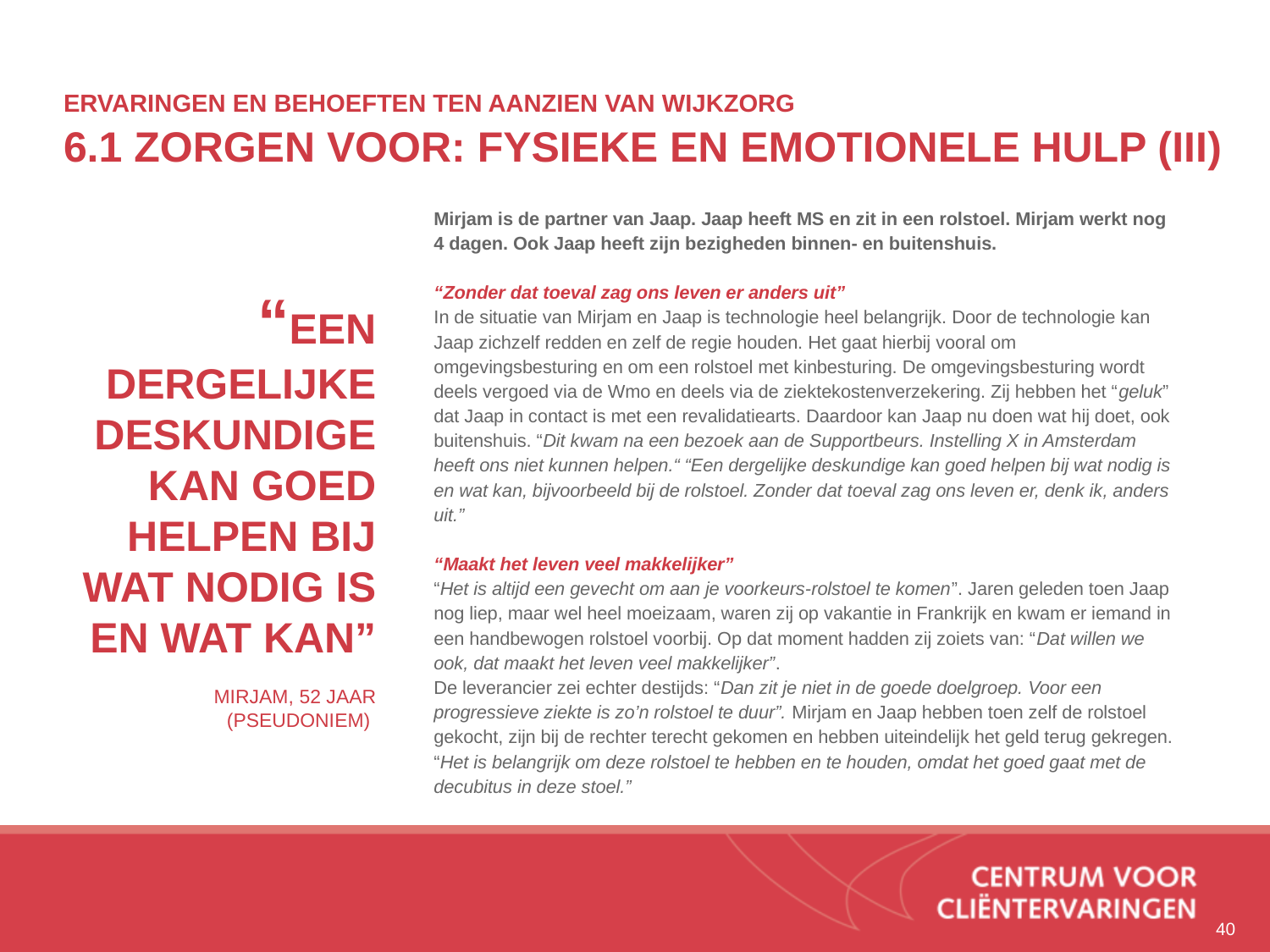

# ERVARINGEN EN BEHOEFTEN TEN AANZIEN VAN WIJKZORG 6.1 ZORGEN VOOR: FYSIEKE EN EMOTIONELE HULP (III)

“Een dergelijke deskundige kan goed helpen bij wat nodig is en wat kan”

Mirjam, 52 jaar
(pseudoniem)
Mirjam is de partner van Jaap. Jaap heeft MS en zit in een rolstoel. Mirjam werkt nog 4 dagen. Ook Jaap heeft zijn bezigheden binnen- en buitenshuis.

“Zonder dat toeval zag ons leven er anders uit”
In de situatie van Mirjam en Jaap is technologie heel belangrijk. Door de technologie kan Jaap zichzelf redden en zelf de regie houden. Het gaat hierbij vooral om omgevingsbesturing en om een rolstoel met kinbesturing. De omgevingsbesturing wordt deels vergoed via de Wmo en deels via de ziektekostenverzekering. Zij hebben het “geluk” dat Jaap in contact is met een revalidatiearts. Daardoor kan Jaap nu doen wat hij doet, ook buitenshuis. “Dit kwam na een bezoek aan de Supportbeurs. Instelling X in Amsterdam heeft ons niet kunnen helpen.“ “Een dergelijke deskundige kan goed helpen bij wat nodig is en wat kan, bijvoorbeeld bij de rolstoel. Zonder dat toeval zag ons leven er, denk ik, anders uit.”

“Maakt het leven veel makkelijker”
“Het is altijd een gevecht om aan je voorkeurs-rolstoel te komen”. Jaren geleden toen Jaap nog liep, maar wel heel moeizaam, waren zij op vakantie in Frankrijk en kwam er iemand in een handbewogen rolstoel voorbij. Op dat moment hadden zij zoiets van: “Dat willen we ook, dat maakt het leven veel makkelijker”.
De leverancier zei echter destijds: “Dan zit je niet in de goede doelgroep. Voor een progressieve ziekte is zo’n rolstoel te duur”. Mirjam en Jaap hebben toen zelf de rolstoel gekocht, zijn bij de rechter terecht gekomen en hebben uiteindelijk het geld terug gekregen. “Het is belangrijk om deze rolstoel te hebben en te houden, omdat het goed gaat met de decubitus in deze stoel.”